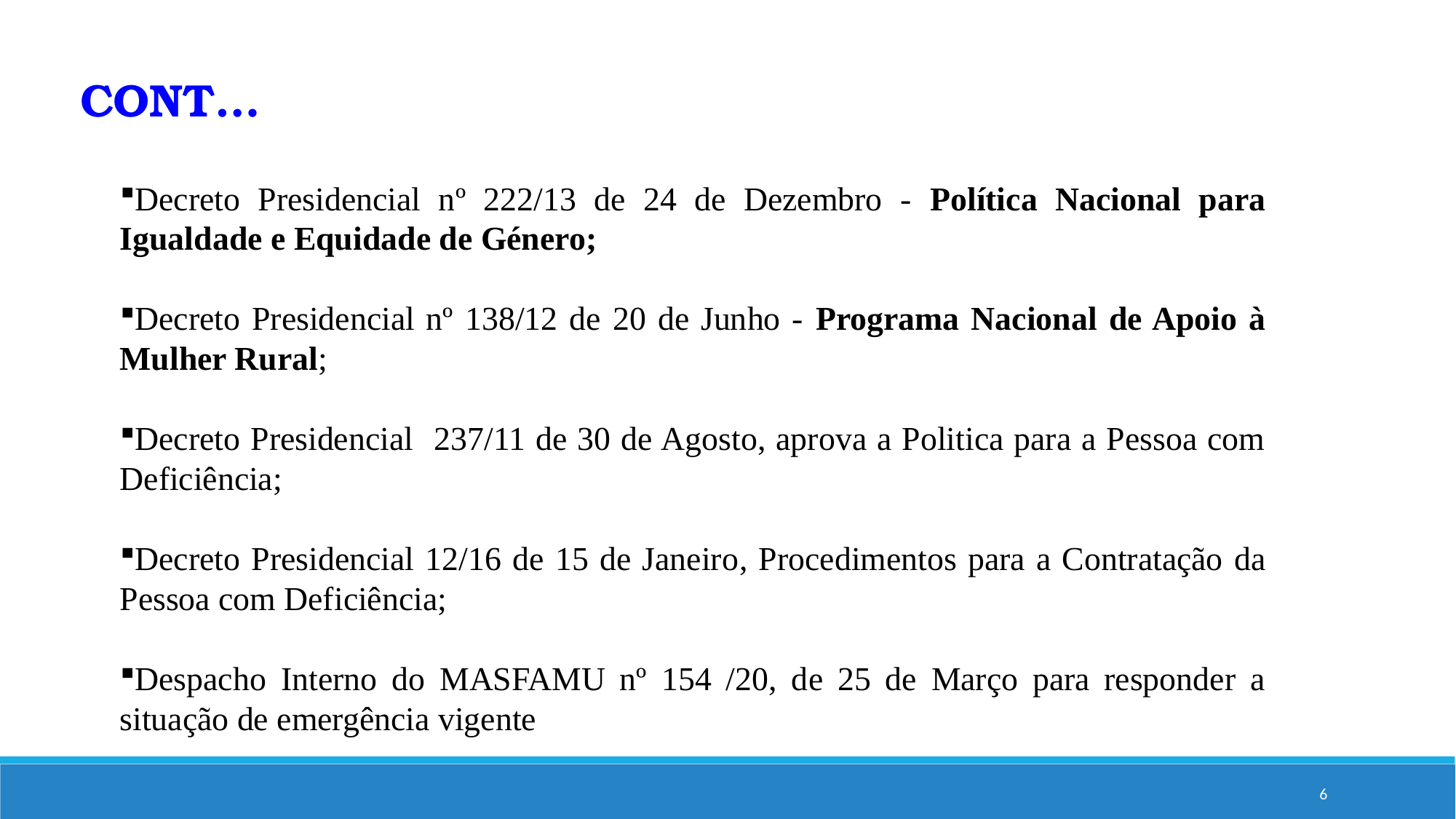

Cont…
Decreto Presidencial nº 222/13 de 24 de Dezembro - Política Nacional para Igualdade e Equidade de Género;

Decreto Presidencial nº 138/12 de 20 de Junho - Programa Nacional de Apoio à Mulher Rural;

Decreto Presidencial  237/11 de 30 de Agosto, aprova a Politica para a Pessoa com Deficiência;

Decreto Presidencial 12/16 de 15 de Janeiro, Procedimentos para a Contratação da Pessoa com Deficiência;

Despacho Interno do MASFAMU nº 154 /20, de 25 de Março para responder a situação de emergência vigente
6